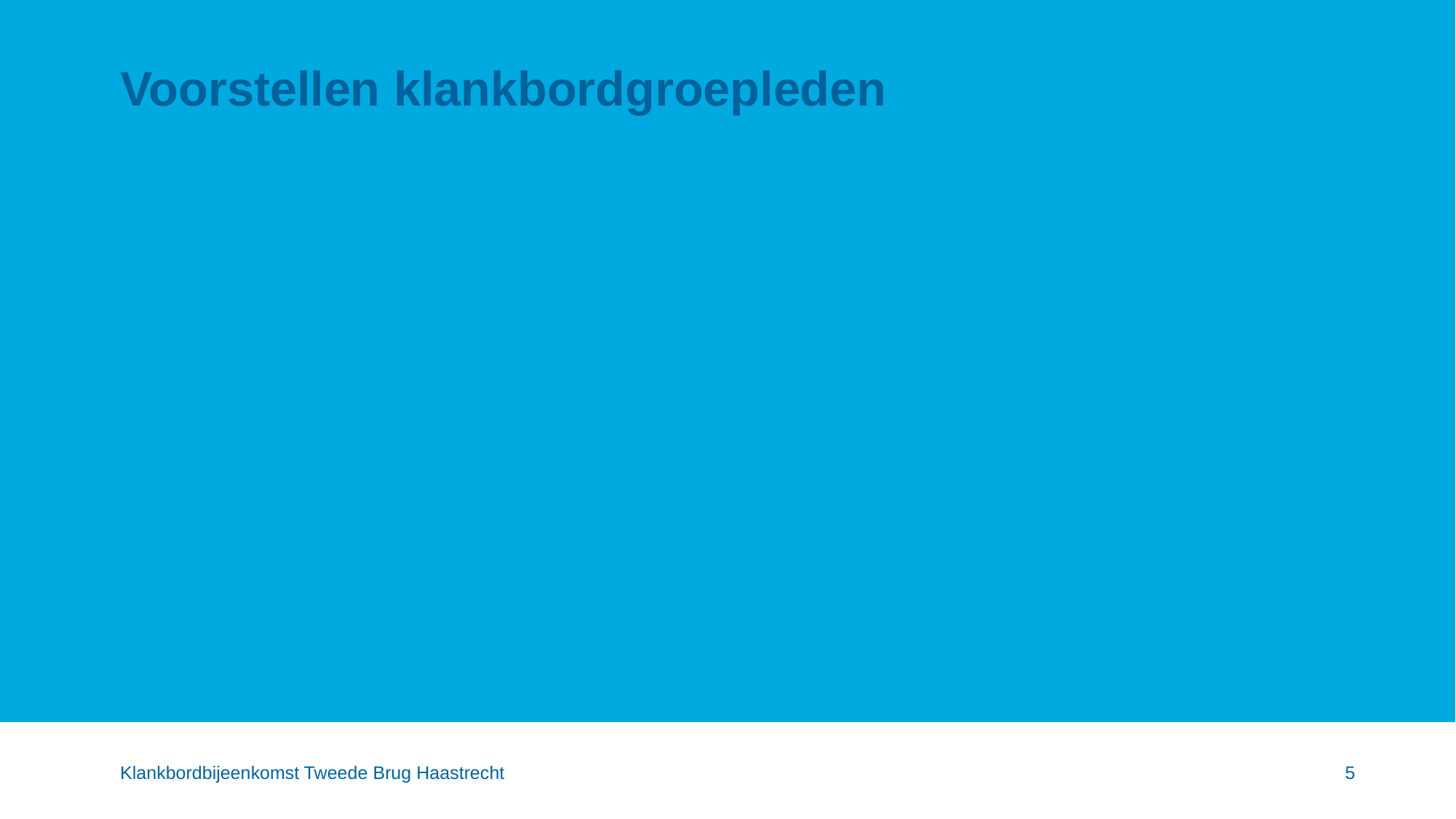

# Voorstellen klankbordgroepleden

Klankbordbijeenkomst Tweede Brug Haastrecht
5